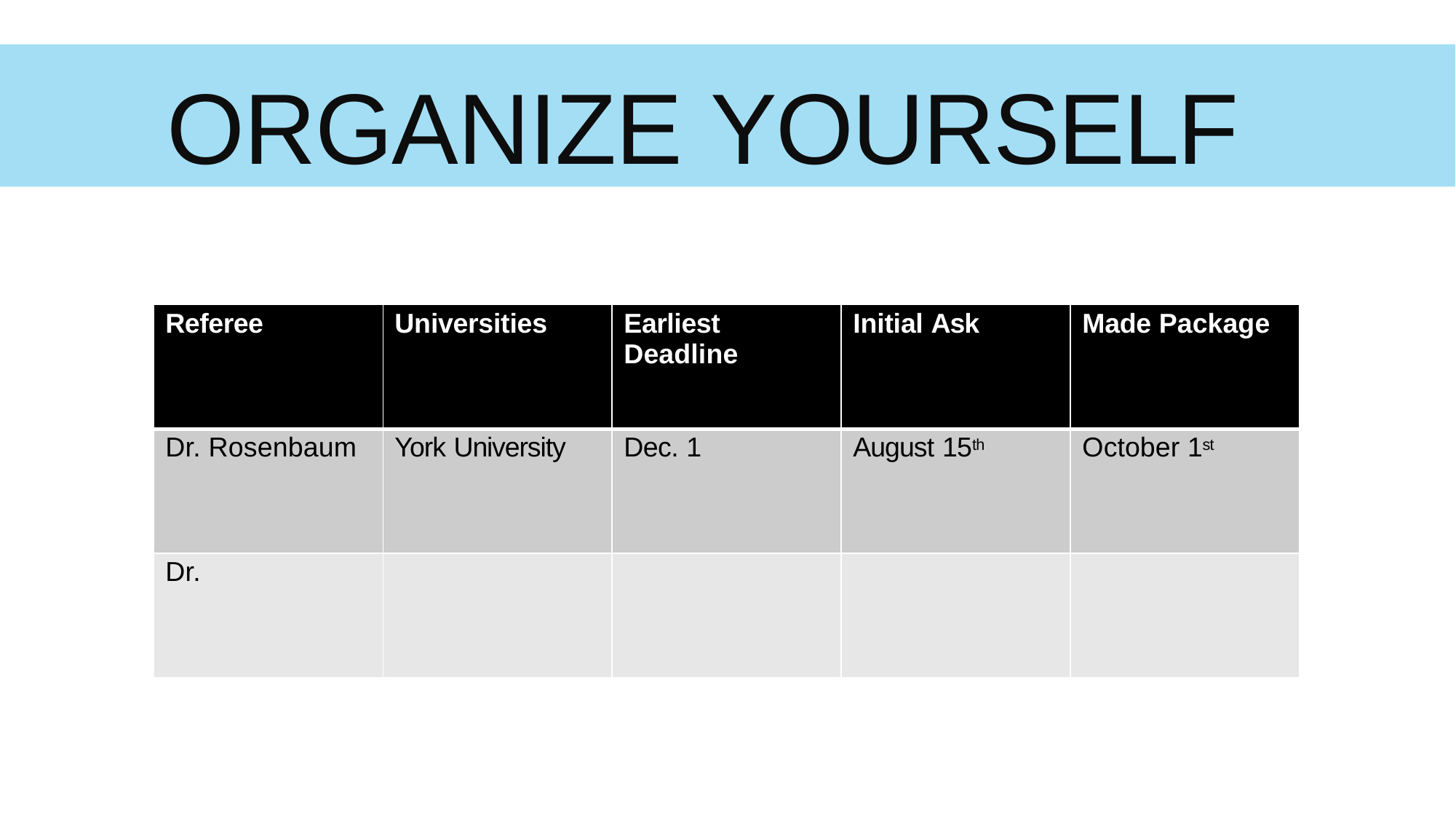

# Organize Yourself
| Referee | Universities | Earliest Deadline | Initial Ask | Made Package |
| --- | --- | --- | --- | --- |
| Dr. Rosenbaum | York University | Dec. 1 | August 15th | October 1st |
| Dr. |  |  |  |  |